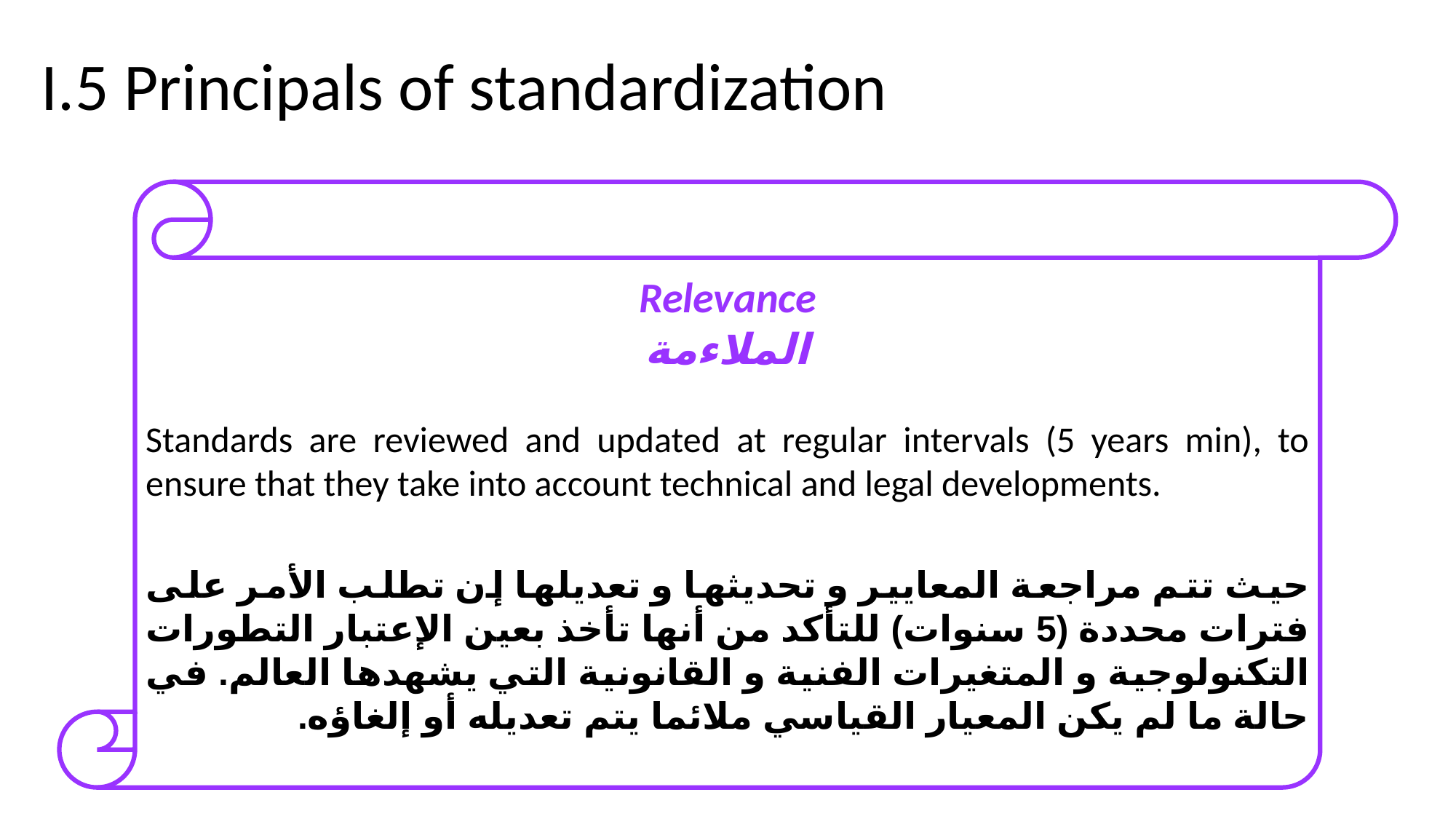

I.5 Principals of standardization
Relevance
الملاءمة

Standards are reviewed and updated at regular intervals (5 years min), to ensure that they take into account technical and legal developments.

حيث تتم مراجعة المعايير و تحديثها و تعديلها إن تطلب الأمر على فترات محددة (5 سنوات) للتأكد من أنها تأخذ بعين الإعتبار التطورات التكنولوجية و المتغيرات الفنية و القانونية التي يشهدها العالم. في حالة ما لم يكن المعيار القياسي ملائما يتم تعديله أو إلغاؤه.